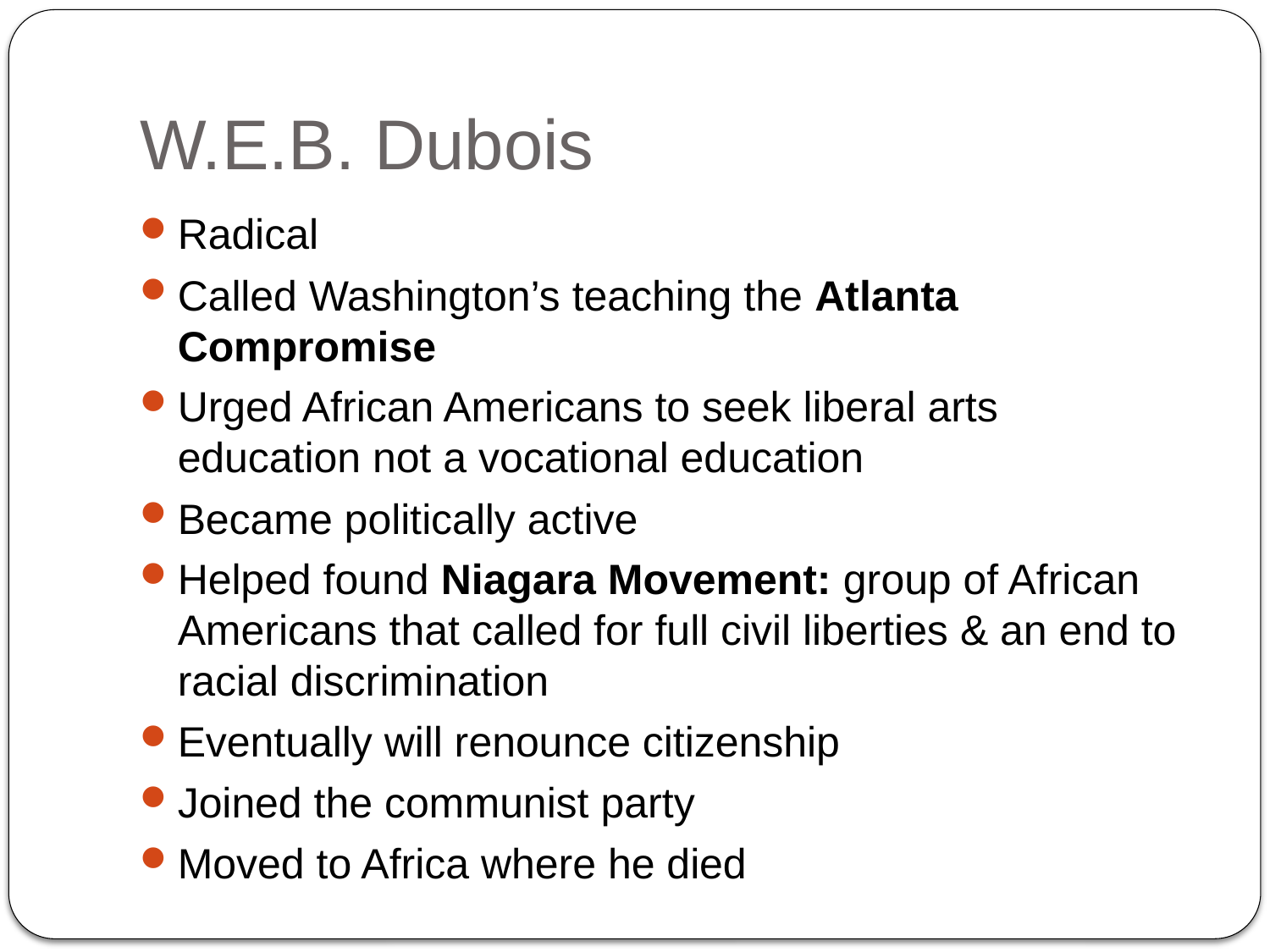

# W.E.B. Dubois
Radical
Called Washington’s teaching the Atlanta Compromise
Urged African Americans to seek liberal arts education not a vocational education
Became politically active
Helped found Niagara Movement: group of African Americans that called for full civil liberties & an end to racial discrimination
Eventually will renounce citizenship
Joined the communist party
Moved to Africa where he died